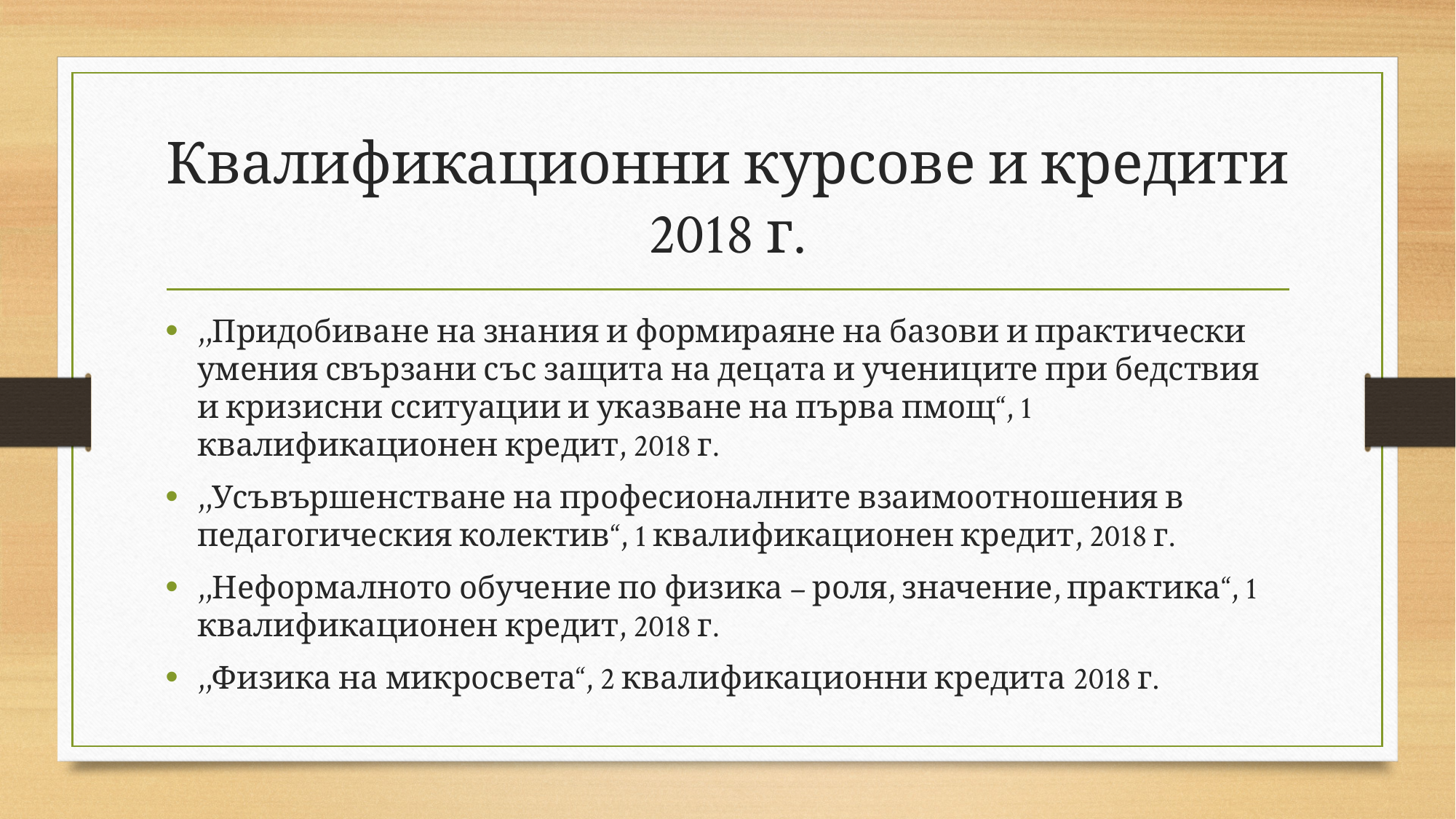

# Квалификационни курсове и кредити 2018 г.
,,Придобиване на знания и формираяне на базови и практически умения свързани със защита на децата и учениците при бедствия и кризисни сситуации и указване на първа пмощ“, 1 квалификационен кредит, 2018 г.
,,Усъвършенстване на професионалните взаимоотношения в педагогическия колектив“, 1 квалификационен кредит, 2018 г.
,,Неформалното обучение по физика – роля, значение, практика“, 1 квалификационен кредит, 2018 г.
,,Физика на микросвета“, 2 квалификационни кредита 2018 г.